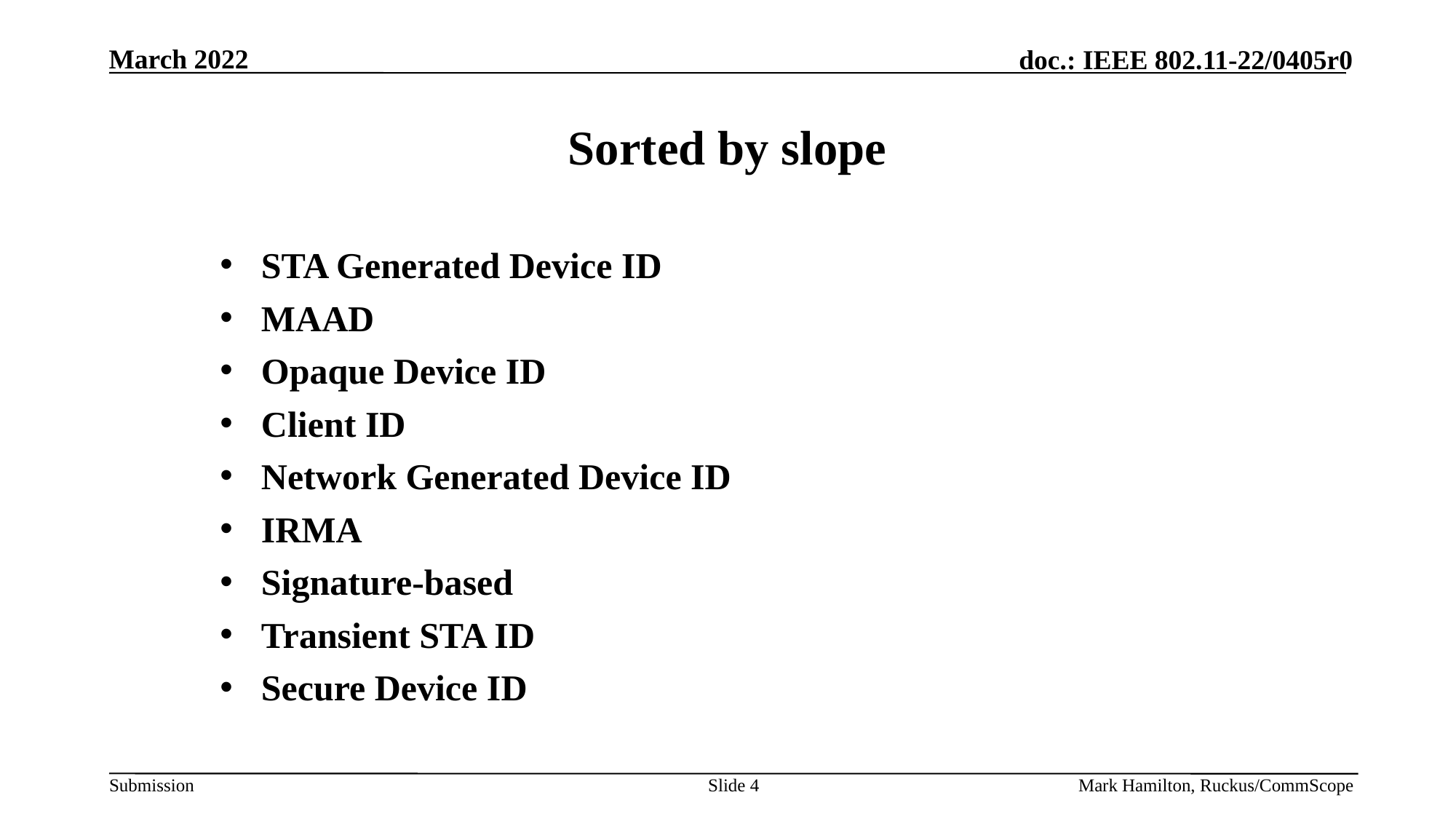

# Sorted by slope
STA Generated Device ID
MAAD
Opaque Device ID
Client ID
Network Generated Device ID
IRMA
Signature-based
Transient STA ID
Secure Device ID

Slide 4